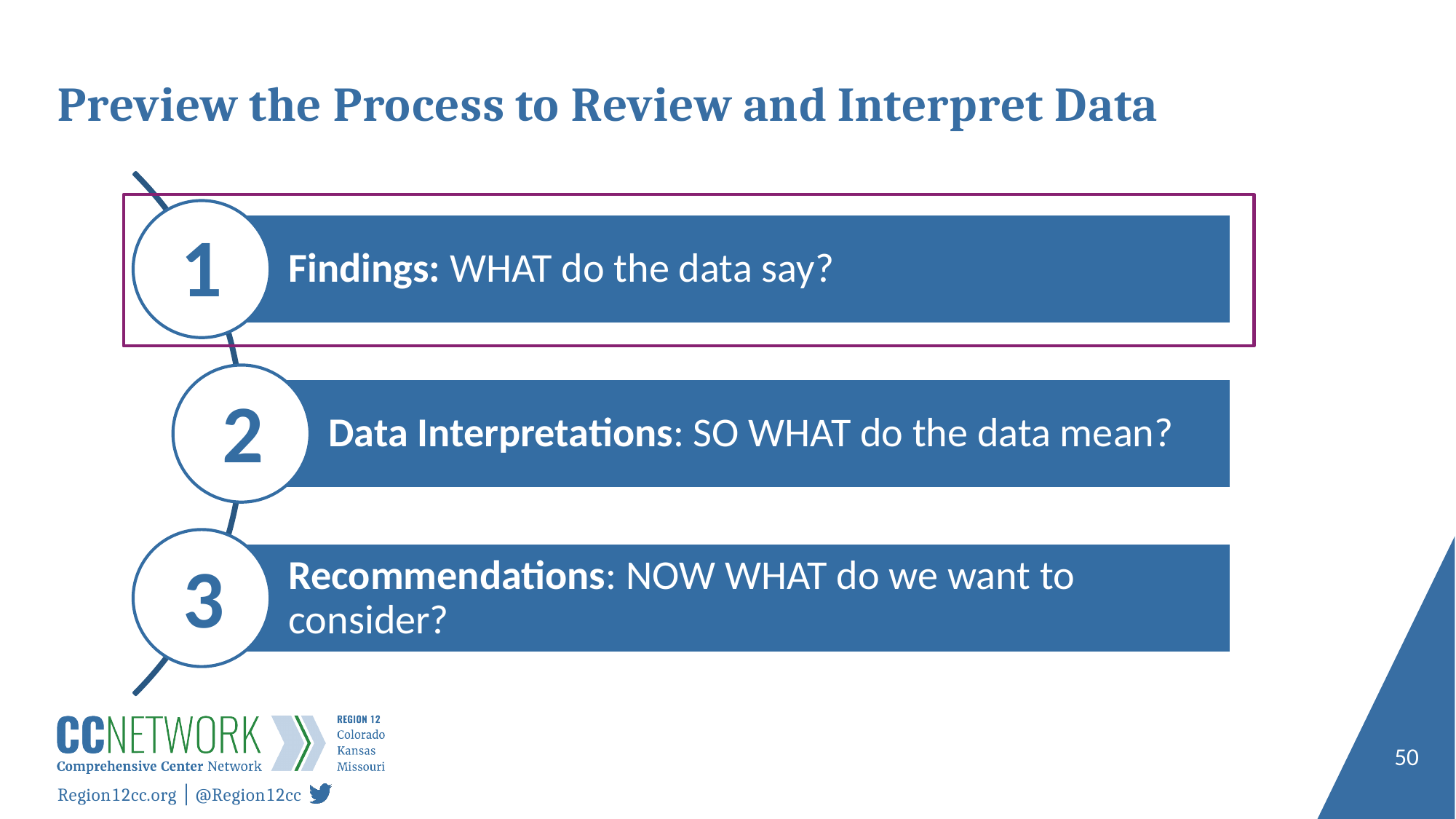

# Preview the Process to Review and Interpret Data
Findings: WHAT do the data say?
Data Interpretations: SO WHAT do the data mean?
Recommendations: NOW WHAT do we want to consider?

1
2
3
50